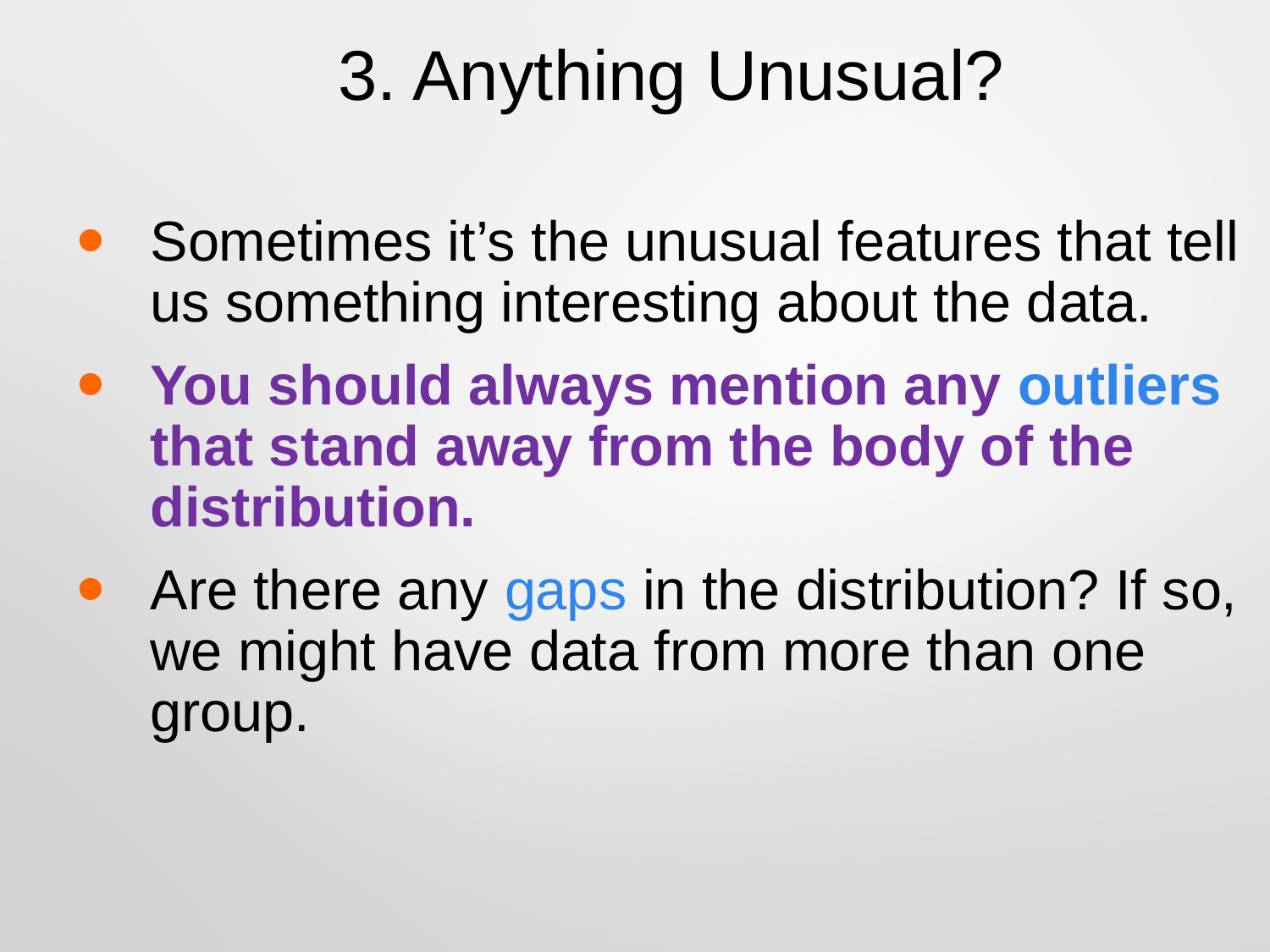

# 3. Anything Unusual?
Sometimes it’s the unusual features that tell us something interesting about the data.
You should always mention any outliers that stand away from the body of the distribution.
Are there any gaps in the distribution? If so, we might have data from more than one group.